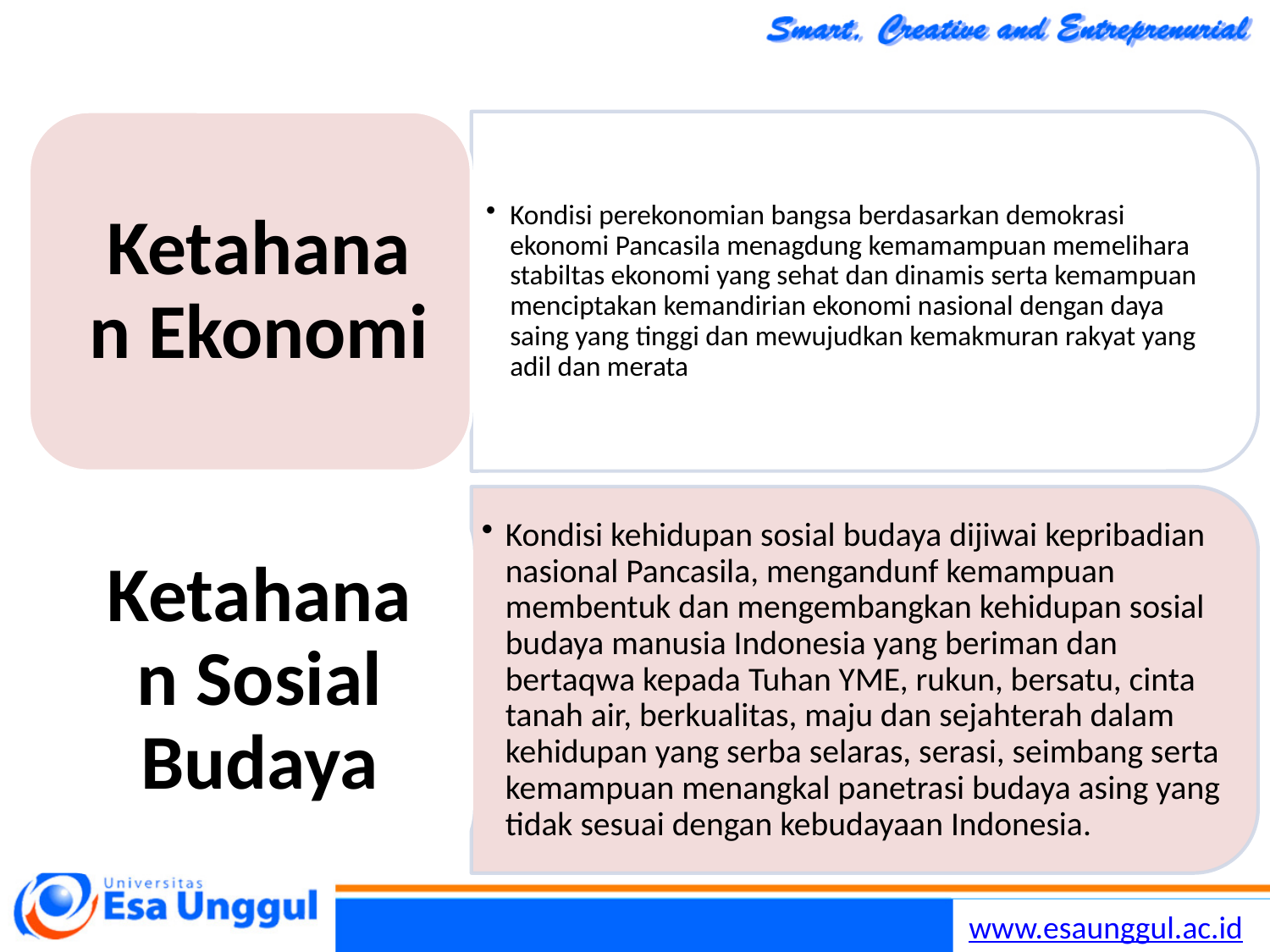

Kondisi perekonomian bangsa berdasarkan demokrasi ekonomi Pancasila menagdung kemamampuan memelihara stabiltas ekonomi yang sehat dan dinamis serta kemampuan menciptakan kemandirian ekonomi nasional dengan daya saing yang tinggi dan mewujudkan kemakmuran rakyat yang adil dan merata
Ketahanan Ekonomi
Kondisi kehidupan sosial budaya dijiwai kepribadian nasional Pancasila, mengandunf kemampuan membentuk dan mengembangkan kehidupan sosial budaya manusia Indonesia yang beriman dan bertaqwa kepada Tuhan YME, rukun, bersatu, cinta tanah air, berkualitas, maju dan sejahterah dalam kehidupan yang serba selaras, serasi, seimbang serta kemampuan menangkal panetrasi budaya asing yang tidak sesuai dengan kebudayaan Indonesia.
Ketahanan Sosial Budaya
Pointers